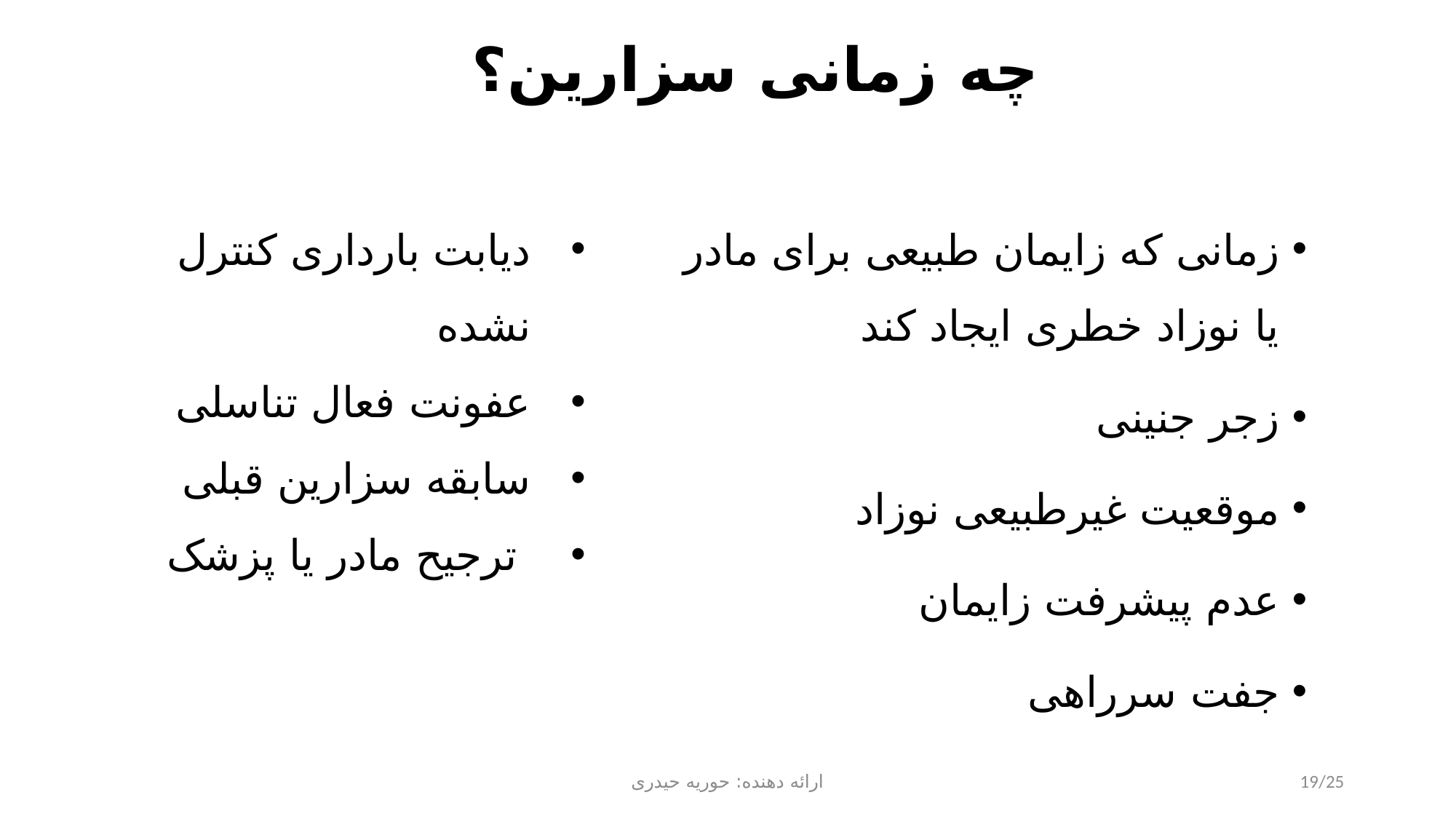

# چه زمانی سزارین؟
دیابت بارداری کنترل نشده
عفونت فعال تناسلی
سابقه سزارین قبلی
 ترجیح مادر یا پزشک

زمانی که زایمان طبیعی برای مادر یا نوزاد خطری ایجاد کند
زجر جنینی
موقعیت غیرطبیعی نوزاد
عدم پیشرفت زایمان
جفت سرراهی
ارائه دهنده: حوریه حیدری
19/25